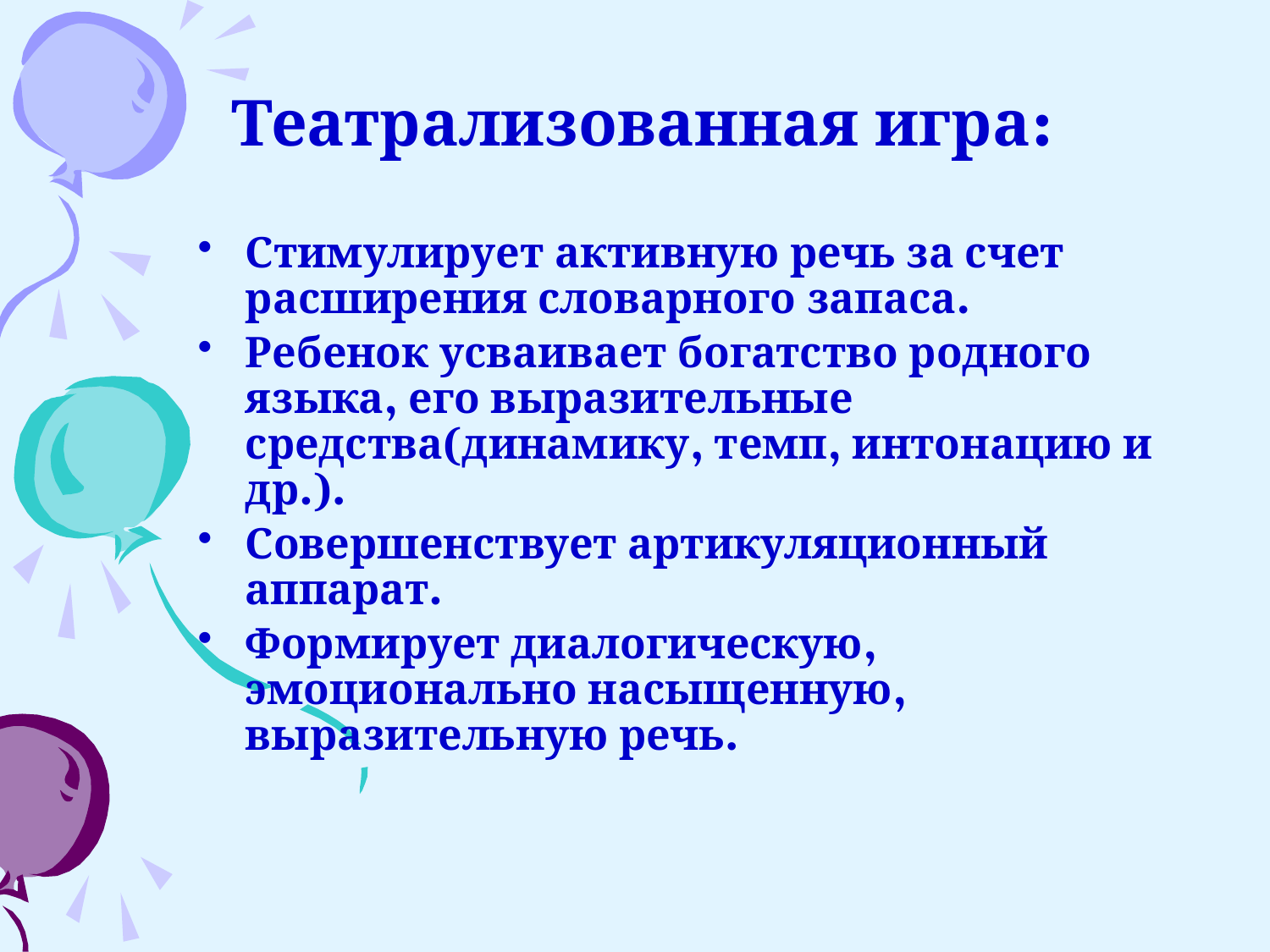

# Театрализованная игра:

Стимулирует активную речь за счет расширения словарного запаса.
Ребенок усваивает богатство родного языка, его выразительные средства(динамику, темп, интонацию и др.).
Совершенствует артикуляционный аппарат.
Формирует диалогическую, эмоционально насыщенную, выразительную речь.